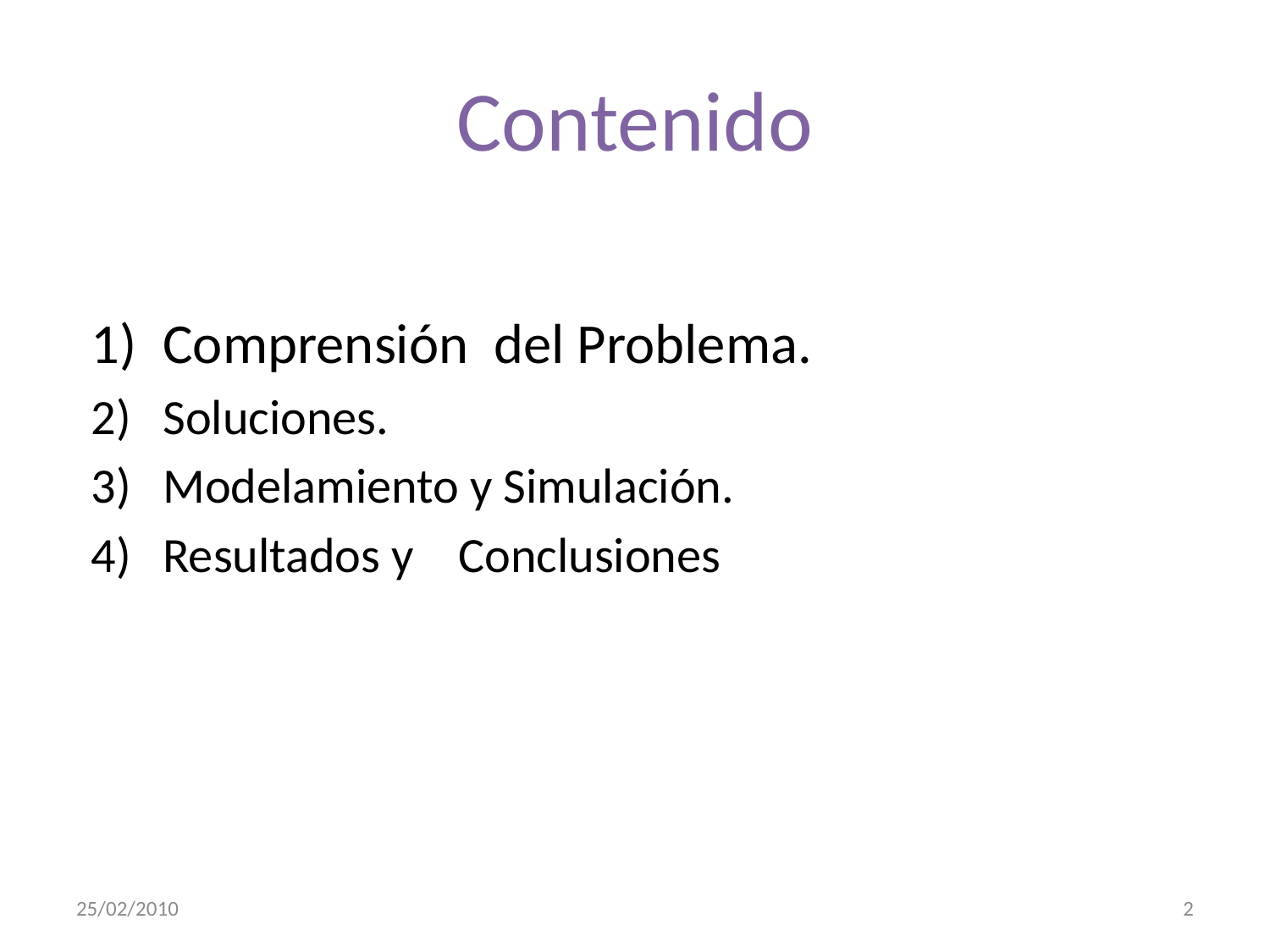

# Contenido

Comprensión  del Problema.
Soluciones.
Modelamiento y Simulación.
Resultados y    Conclusiones

25/02/2010
2